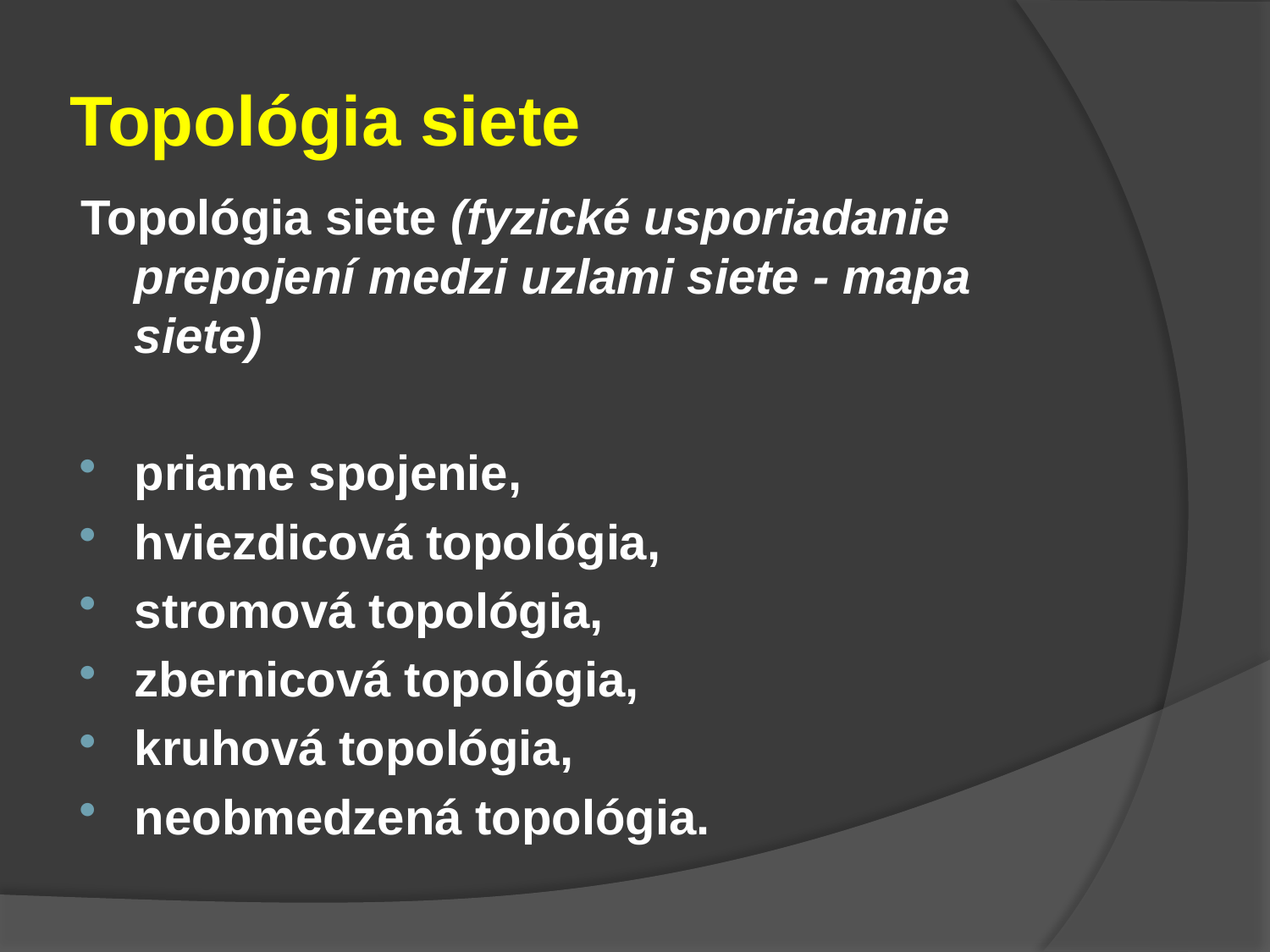

# Topológia siete
Topológia siete (fyzické usporiadanie prepojení medzi uzlami siete - mapa siete)

priame spojenie,
hviezdicová topológia,
stromová topológia,
zbernicová topológia,
kruhová topológia,
neobmedzená topológia.